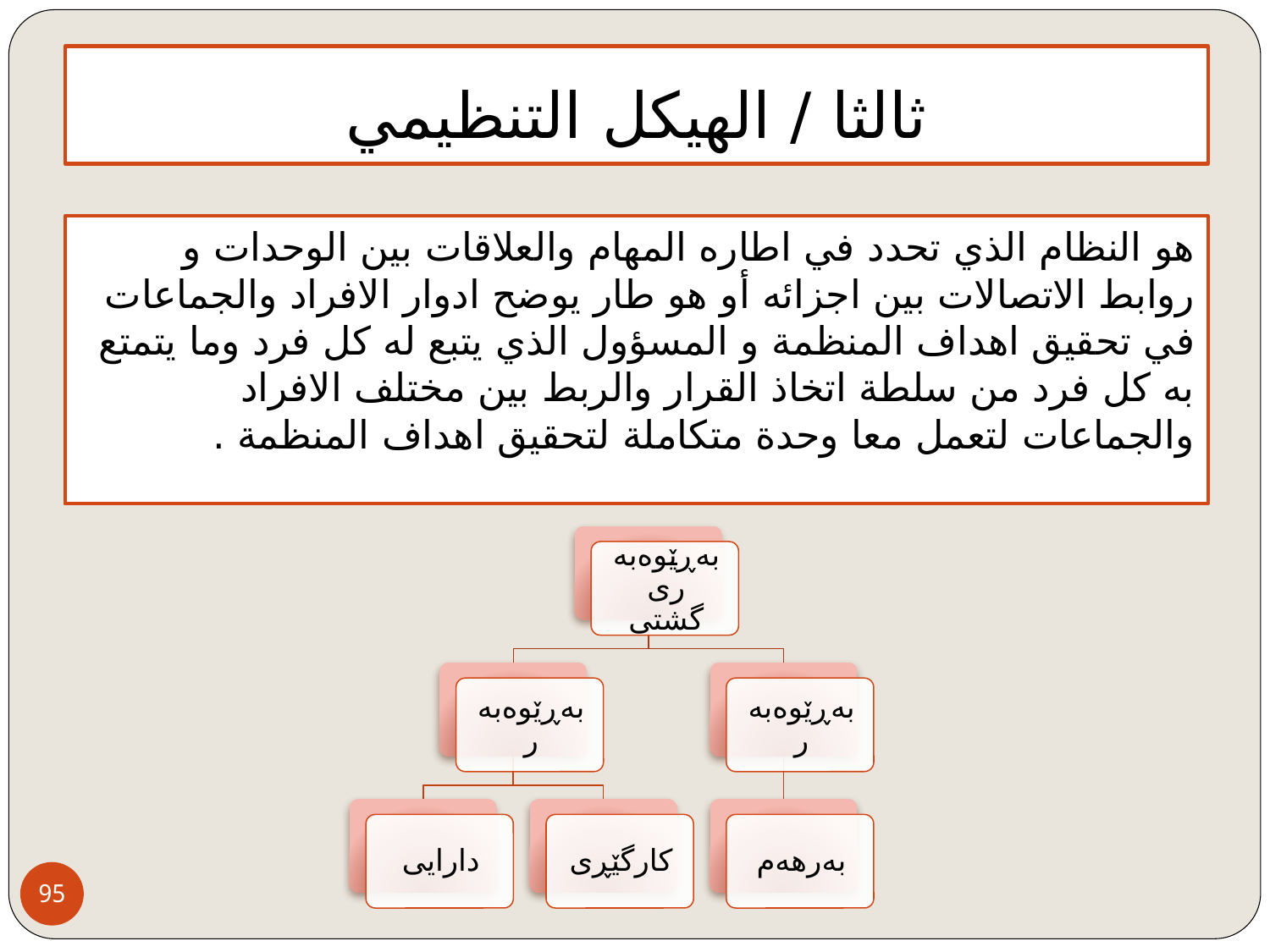

# ثالثا / الهيكل التنظيمي
هو النظام الذي تحدد في اطاره المهام والعلاقات بين الوحدات و روابط الاتصالات بين اجزائه أو هو طار يوضح ادوار الافراد والجماعات في تحقيق اهداف المنظمة و المسؤول الذي يتبع له كل فرد وما يتمتع به كل فرد من سلطة اتخاذ القرار والربط بين مختلف الافراد والجماعات لتعمل معا وحدة متكاملة لتحقيق اهداف المنظمة .

به‌ڕێوه‌به‌ری گشتی
به‌ڕێوه‌به‌ر
دارایی
كارگێڕی
به‌ڕێوه‌به‌ر
به‌رهه‌م
95